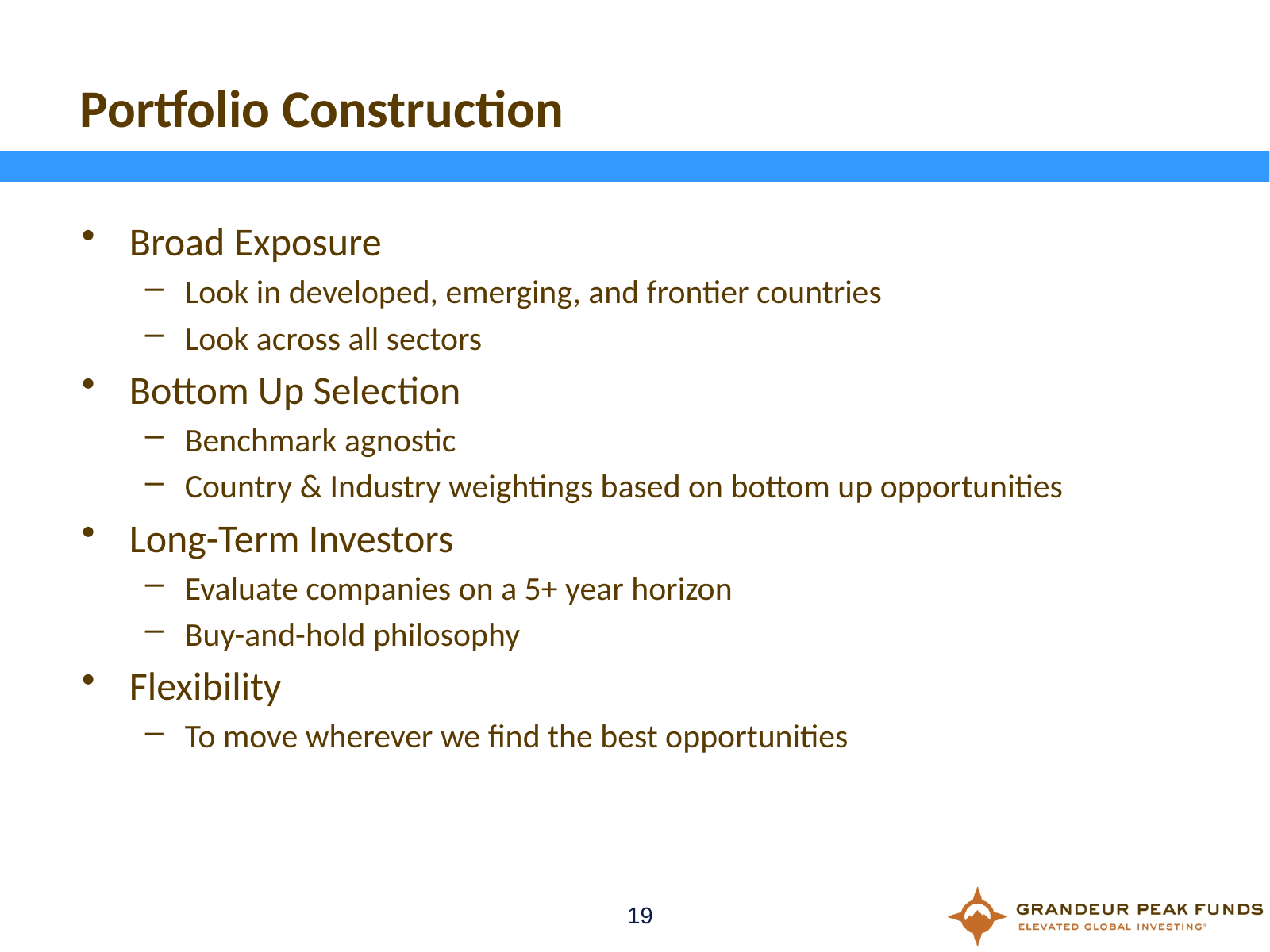

# Portfolio Construction
Broad Exposure
Look in developed, emerging, and frontier countries
Look across all sectors
Bottom Up Selection
Benchmark agnostic
Country & Industry weightings based on bottom up opportunities
Long-Term Investors
Evaluate companies on a 5+ year horizon
Buy-and-hold philosophy
Flexibility
To move wherever we find the best opportunities
19